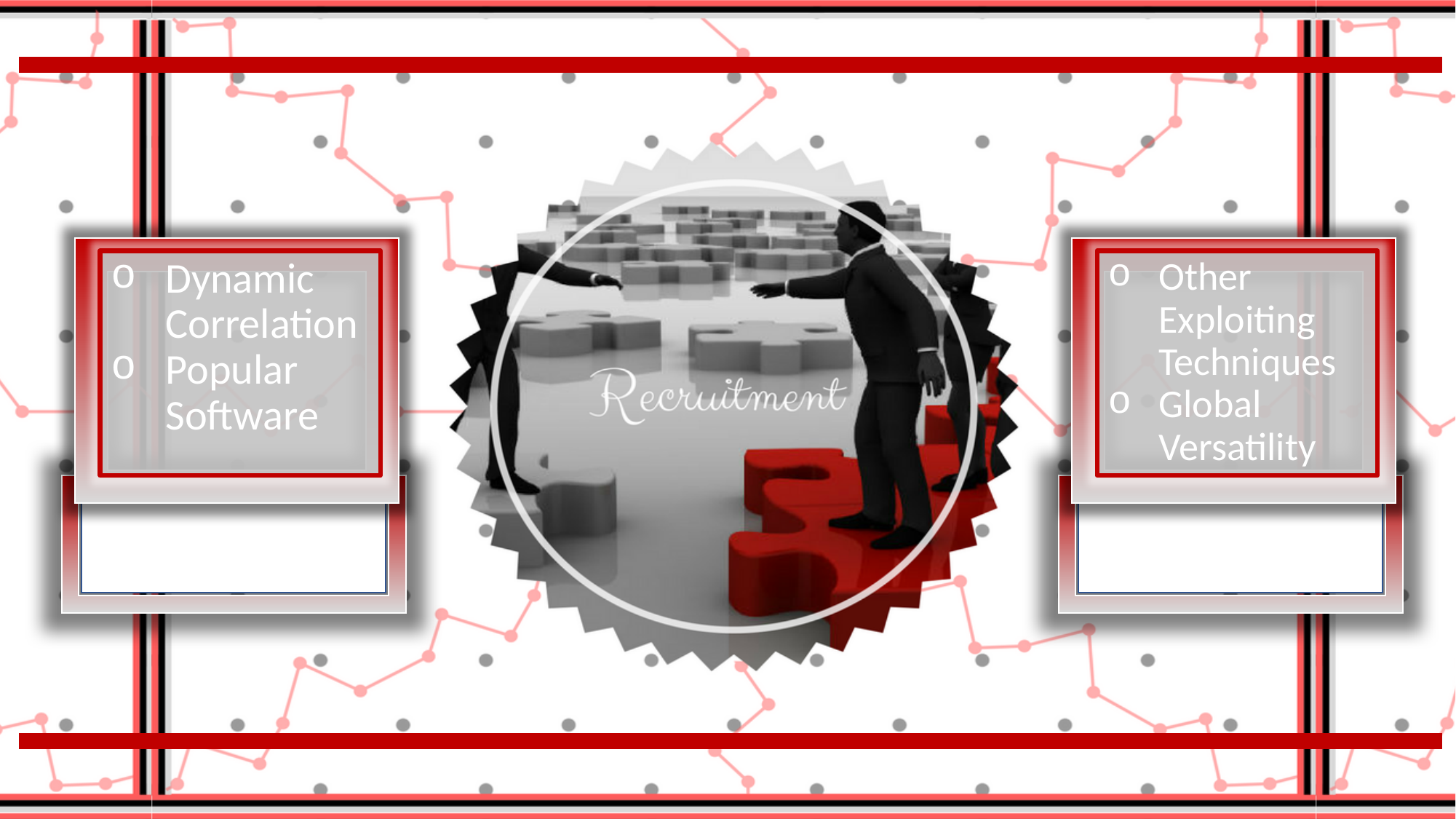

Dynamic Correlation
Popular Software
Other Exploiting Techniques
Global Versatility